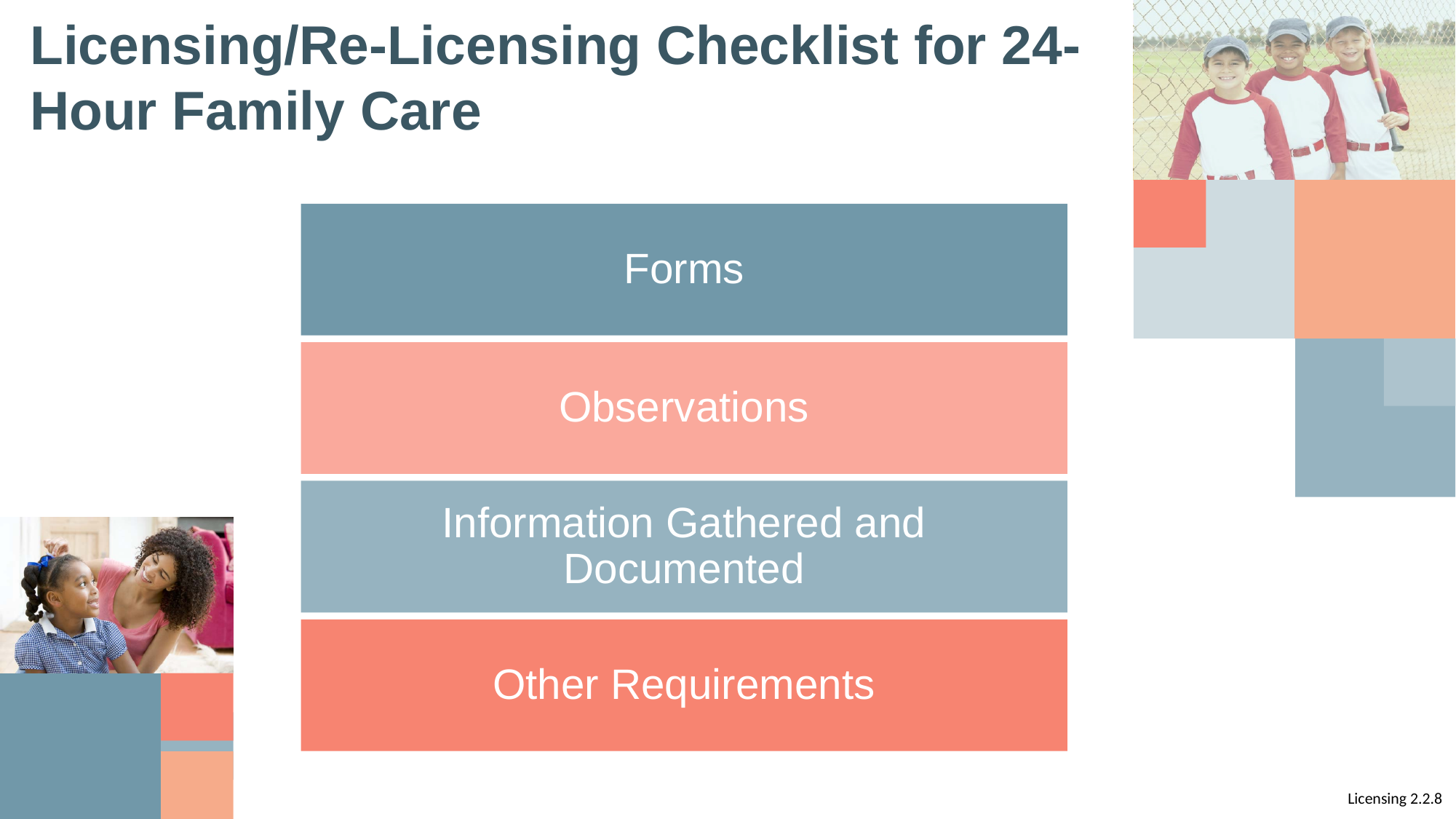

# Licensing/Re-Licensing Checklist for 24-Hour Family Care
Forms
Observations
Information Gathered and Documented
Other Requirements
Licensing 2.2.8